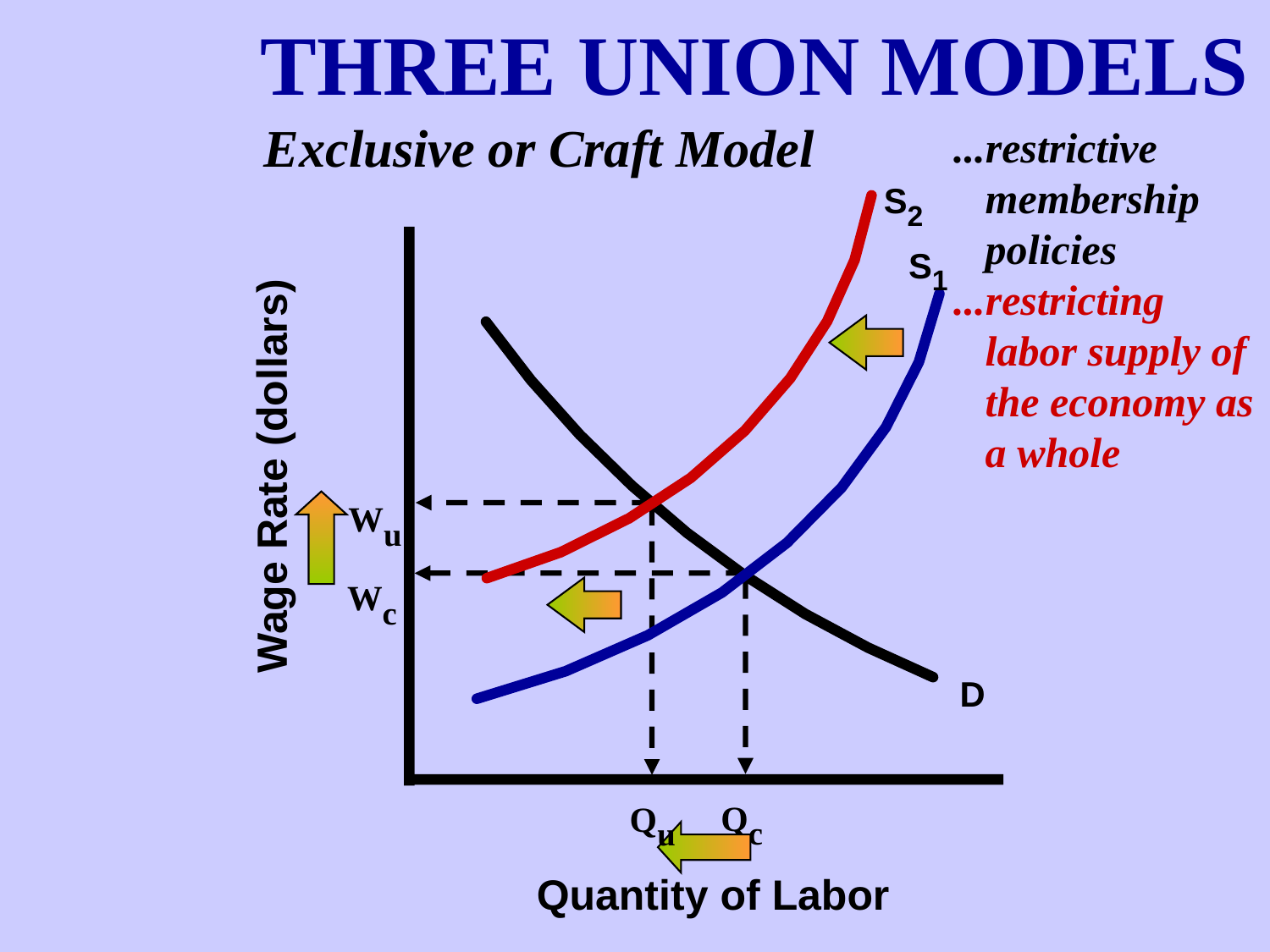

THREE UNION MODELS
Exclusive or Craft Model
...restrictive
   membership
   policies
...restricting
   labor supply of
   the economy as
   a whole
S2

S1

Wage Rate (dollars)
Wu

Wc

D
Qc
Qu

Quantity of Labor